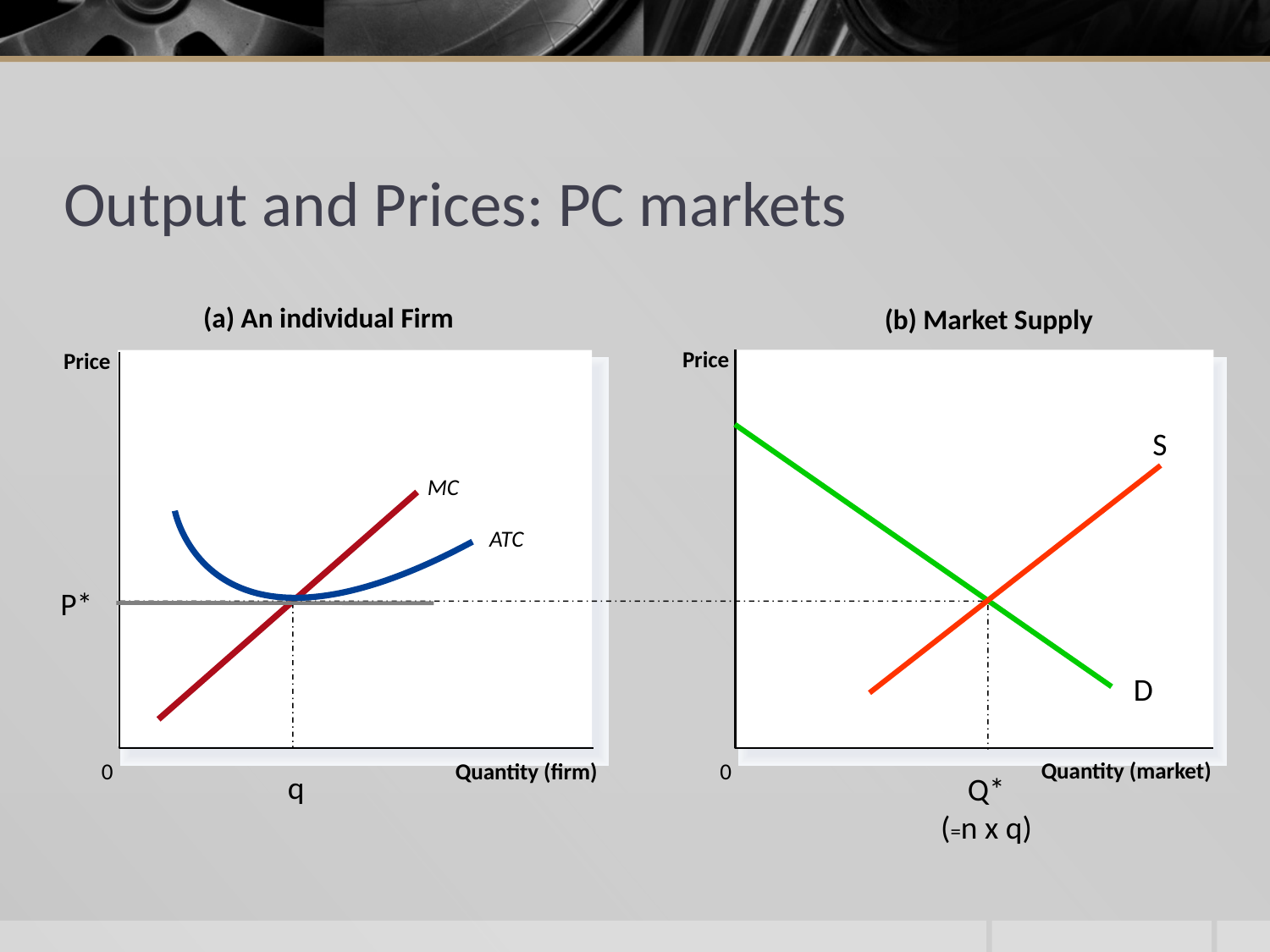

# Output and Prices: PC markets
(a) An individual Firm
(b) Market Supply
Price
Price

S

MC

ATC
P*

D
Quantity (market)
Quantity (firm)
0
0
q
Q*
(=n x q)